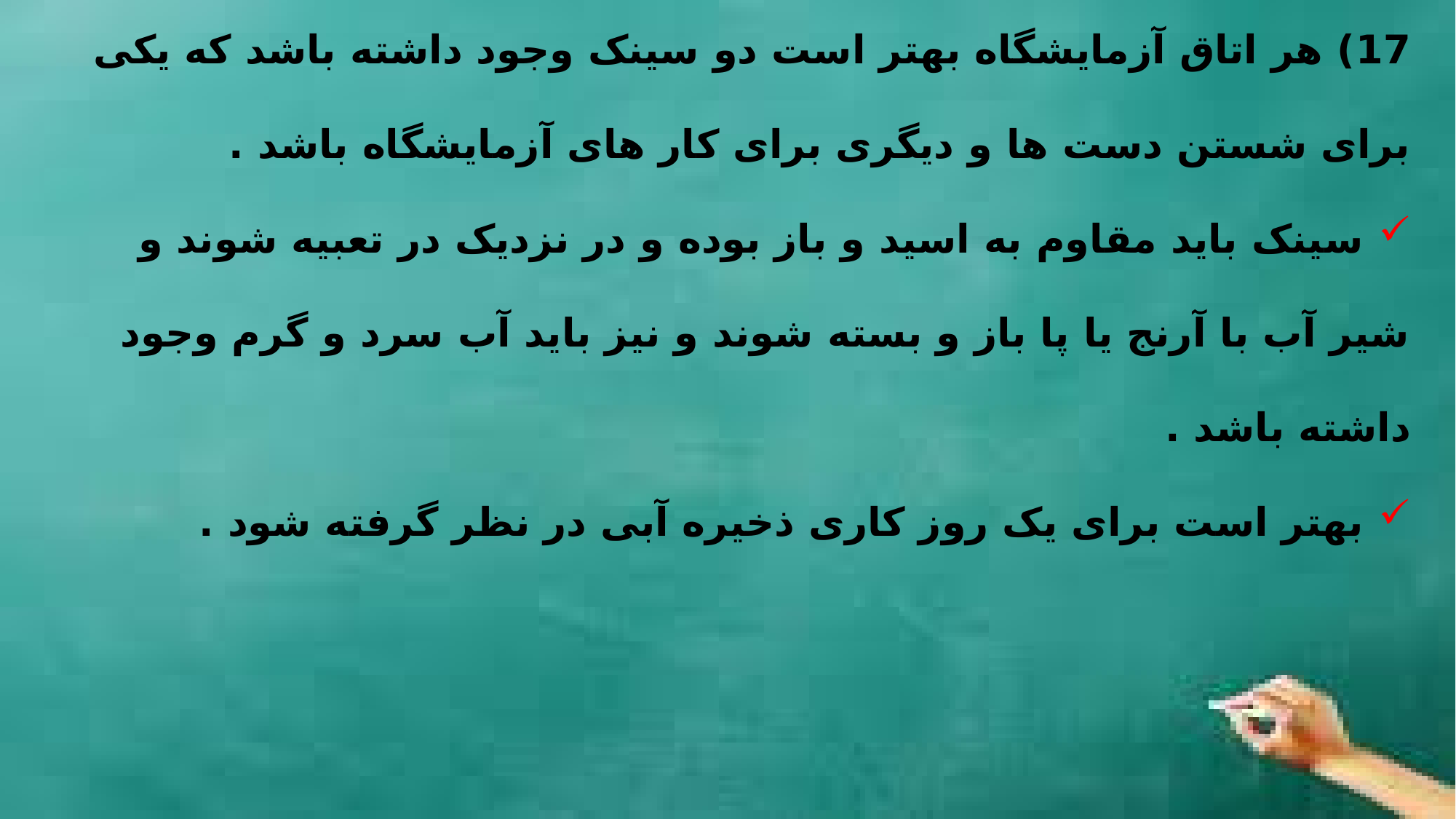

17) هر اتاق آزمایشگاه بهتر است دو سینک وجود داشته باشد که یکی برای شستن دست ها و دیگری برای کار های آزمایشگاه باشد .
 سینک باید مقاوم به اسید و باز بوده و در نزدیک در تعبیه شوند و شیر آب با آرنج یا پا باز و بسته شوند و نیز باید آب سرد و گرم وجود داشته باشد .
 بهتر است برای یک روز کاری ذخیره آبی در نظر گرفته شود .